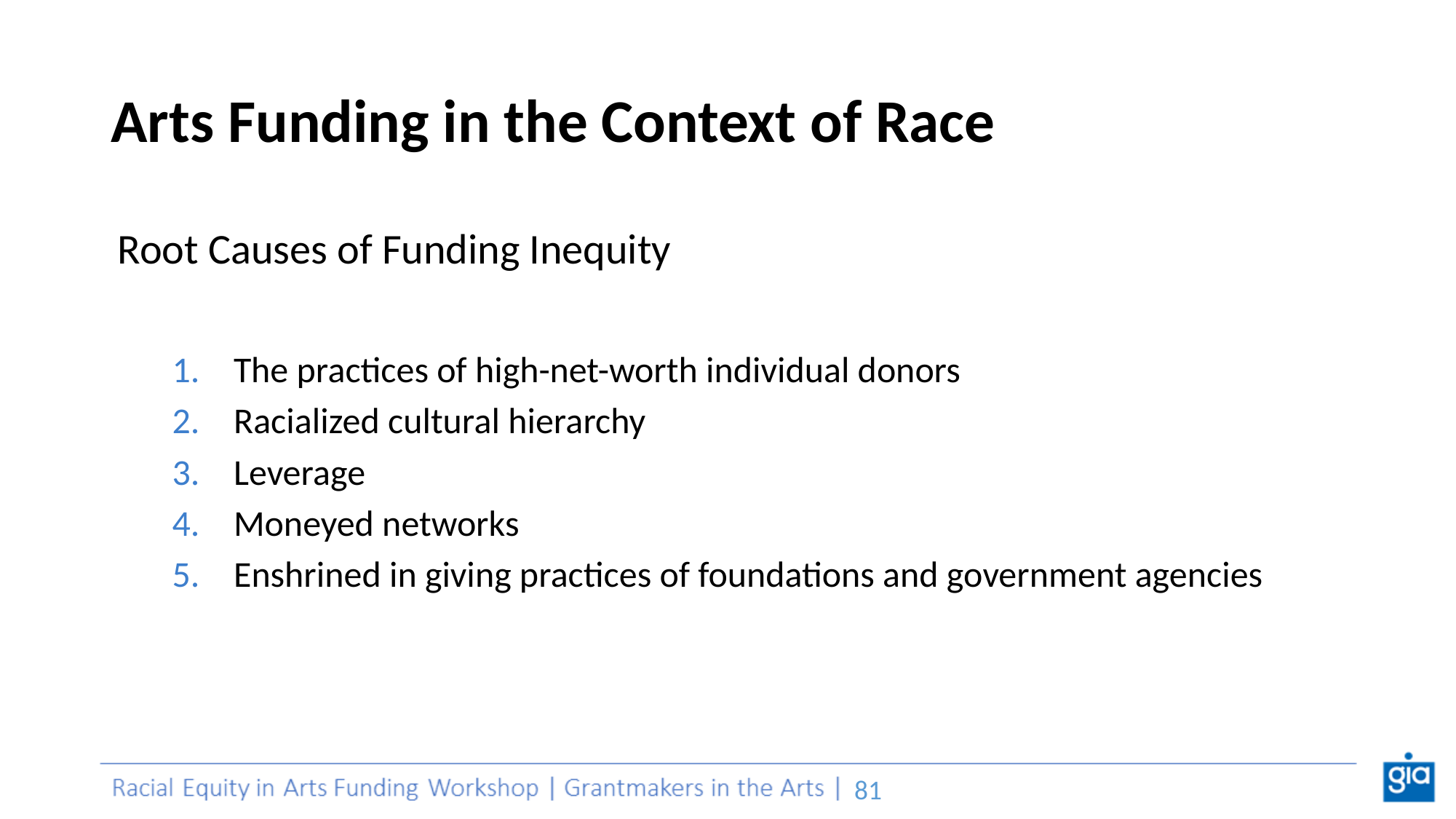

# Arts Funding in the Context of Race
Root Causes of Funding Inequity

The practices of high-net-worth individual donors
Racialized cultural hierarchy
Leverage
Moneyed networks
Enshrined in giving practices of foundations and government agencies
81